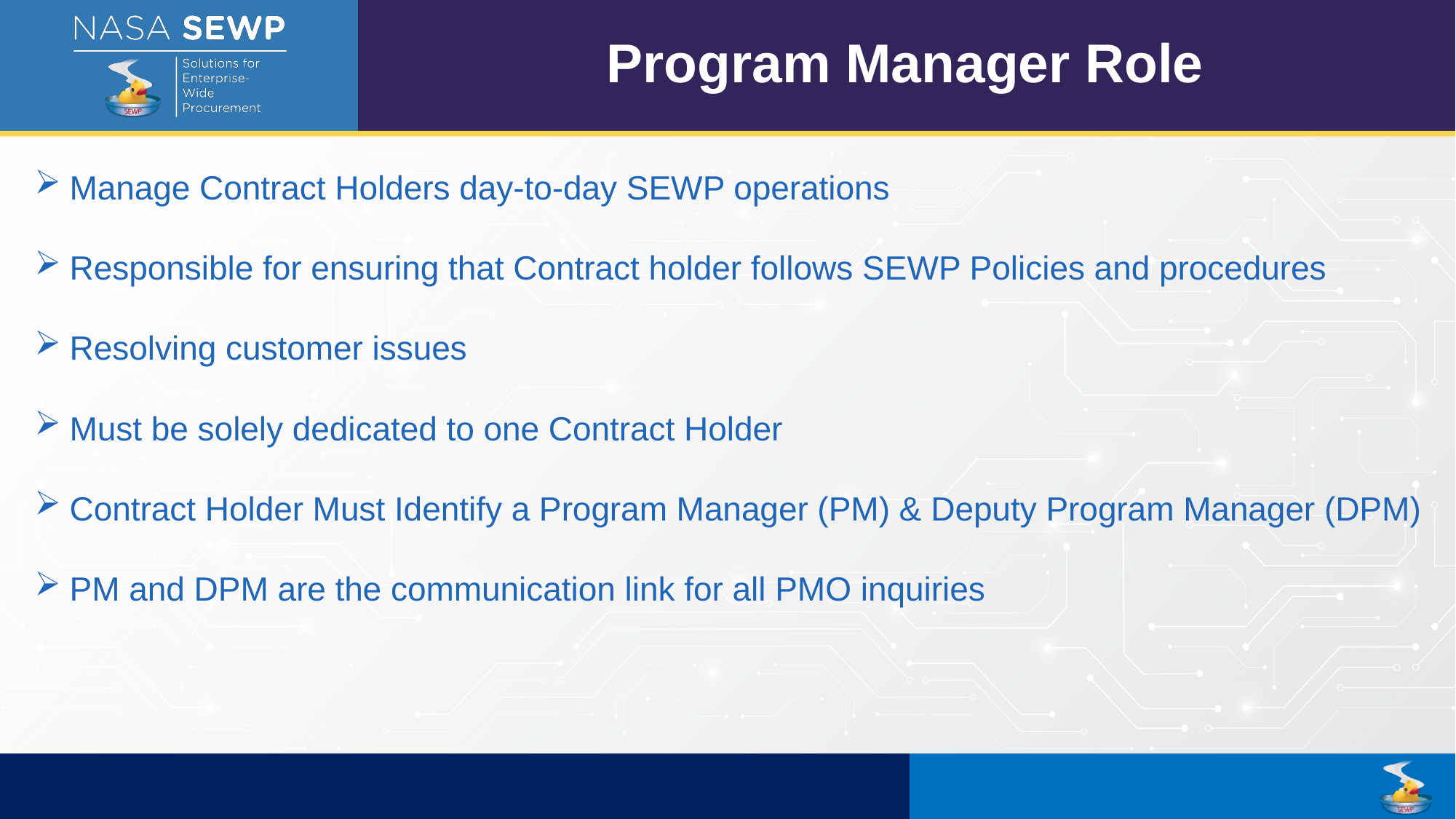

Program Manager Role
Manage Contract Holders day-to-day SEWP operations

Responsible for ensuring that Contract holder follows SEWP Policies and procedures

Resolving customer issues

Must be solely dedicated to one Contract Holder

Contract Holder Must Identify a Program Manager (PM) & Deputy Program Manager (DPM)

PM and DPM are the communication link for all PMO inquiries